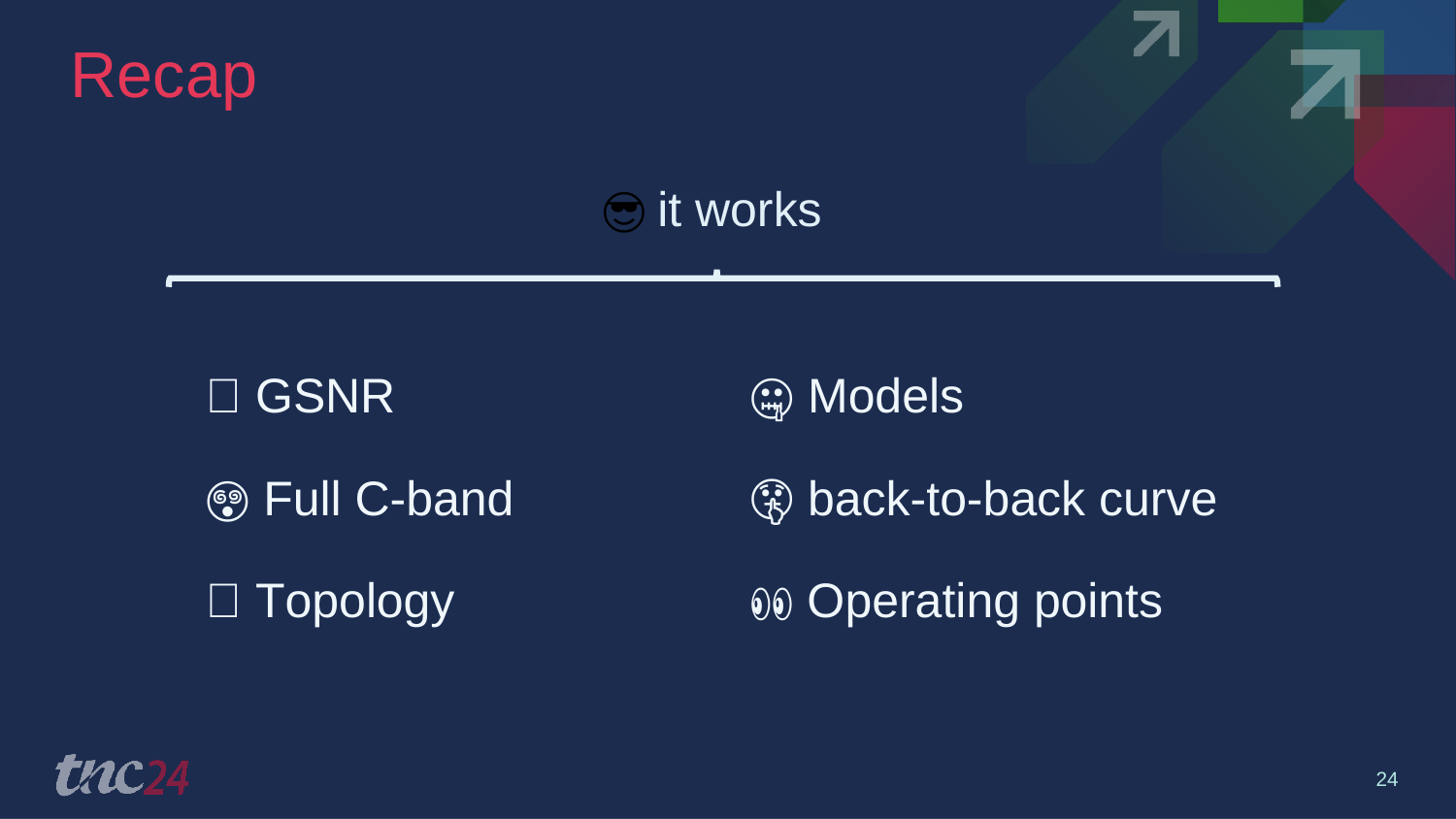

# Recap
😎 it works
🥰 GSNR
😵 Full C-band
🥲 Topology
🤐 Models
🤫 back-to-back curve
👀 Operating points
24